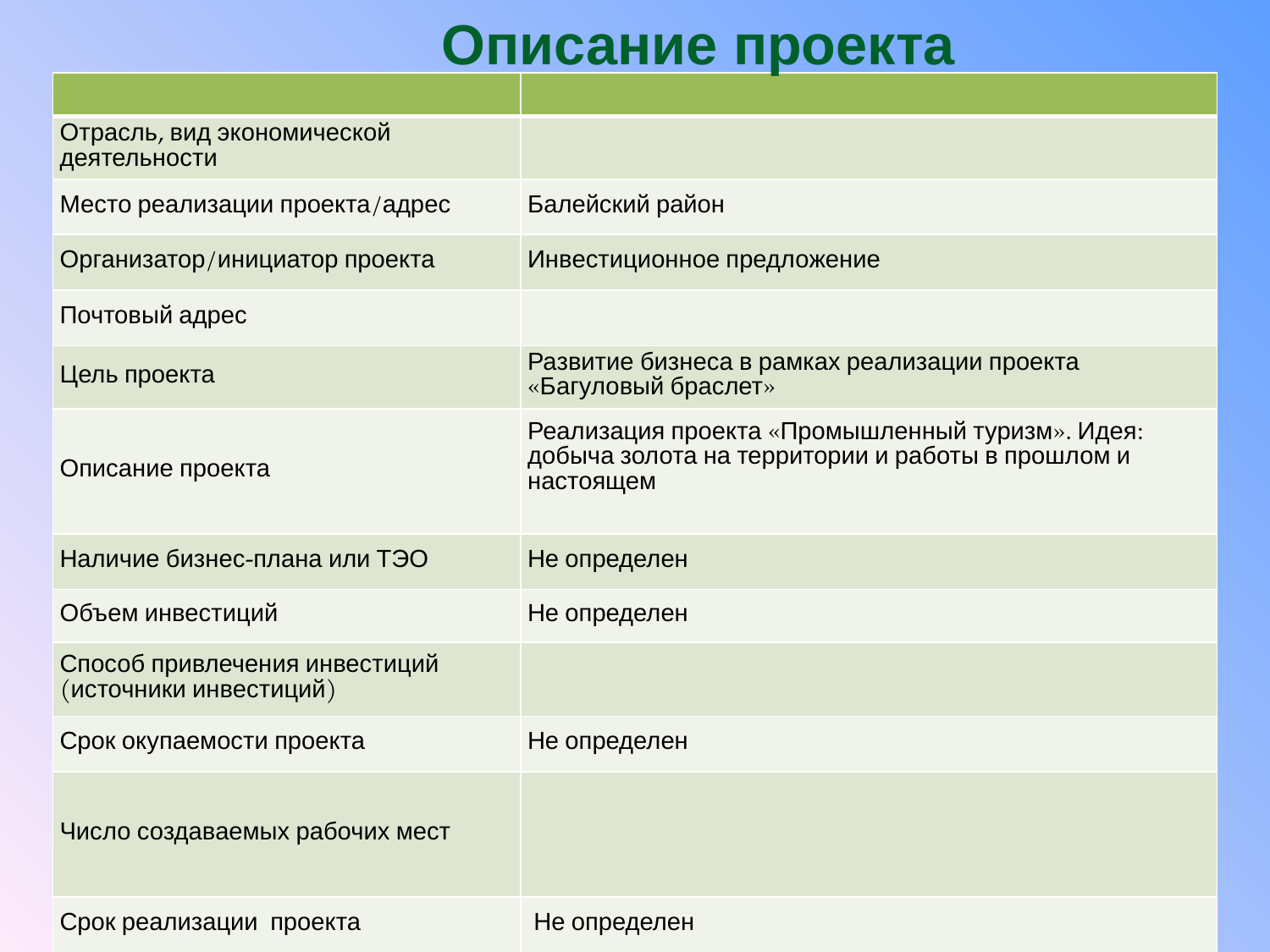

Описание проекта
|  |  |
| --- | --- |
| Отрасль, вид экономической деятельности |  |
| Место реализации проекта/адрес | Балейский район |
| Организатор/инициатор проекта | Инвестиционное предложение |
| Почтовый адрес |  |
| Цель проекта | Развитие бизнеса в рамках реализации проекта «Багуловый браслет» |
| Описание проекта | Реализация проекта «Промышленный туризм». Идея: добыча золота на территории и работы в прошлом и настоящем |
| Наличие бизнес-плана или ТЭО | Не определен |
| Объем инвестиций | Не определен |
| Способ привлечения инвестиций (источники инвестиций) |  |
| Срок окупаемости проекта | Не определен |
| Число создаваемых рабочих мест |  |
| Срок реализации проекта | Не определен |